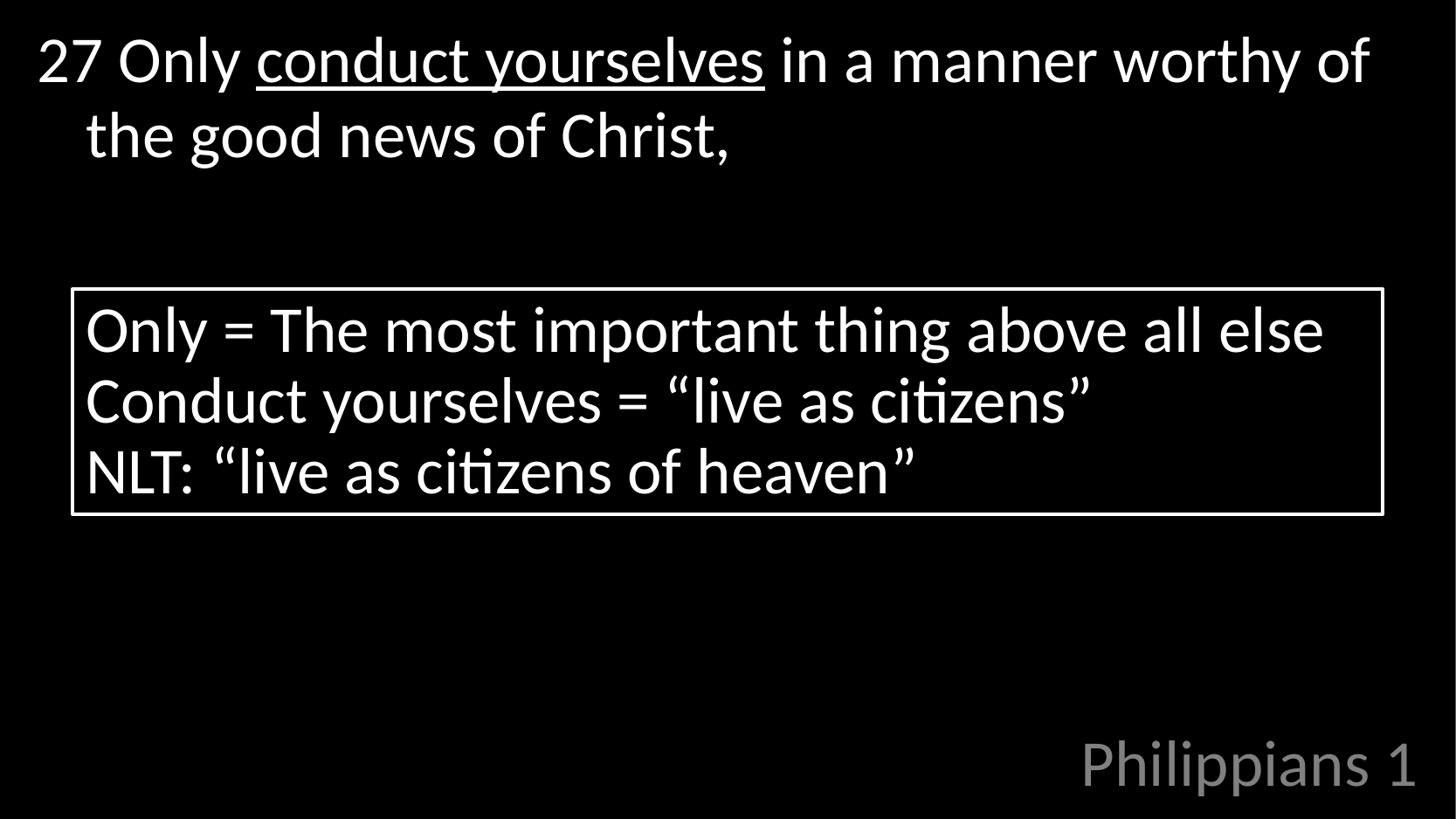

27 Only conduct yourselves in a manner worthy of the good news of Christ,
Only = The most important thing above all else
Conduct yourselves = “live as citizens”
NLT: “live as citizens of heaven”
# Philippians 1